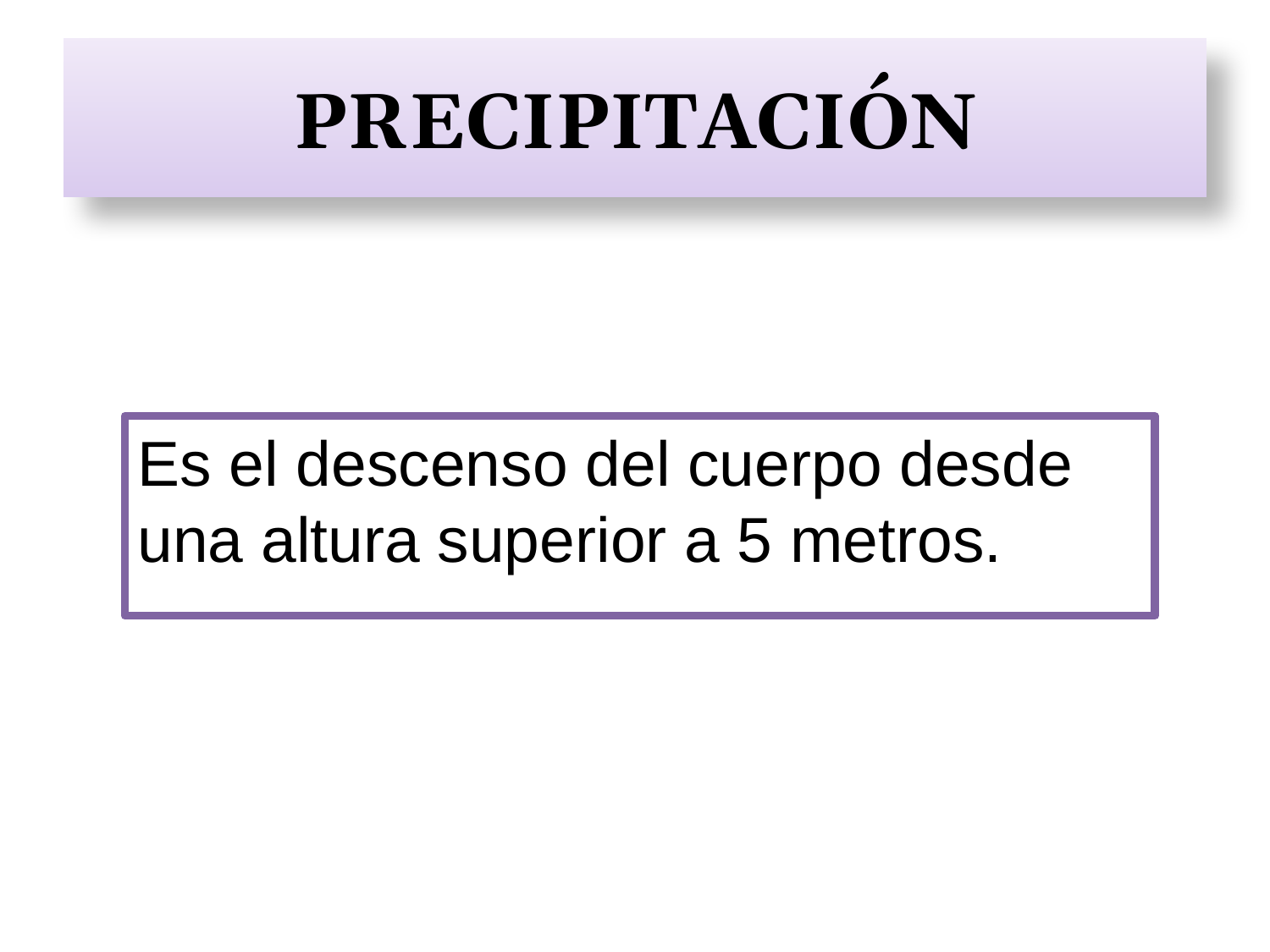

# PRECIPITACIÓN
Es el descenso del cuerpo desde una altura superior a 5 metros.